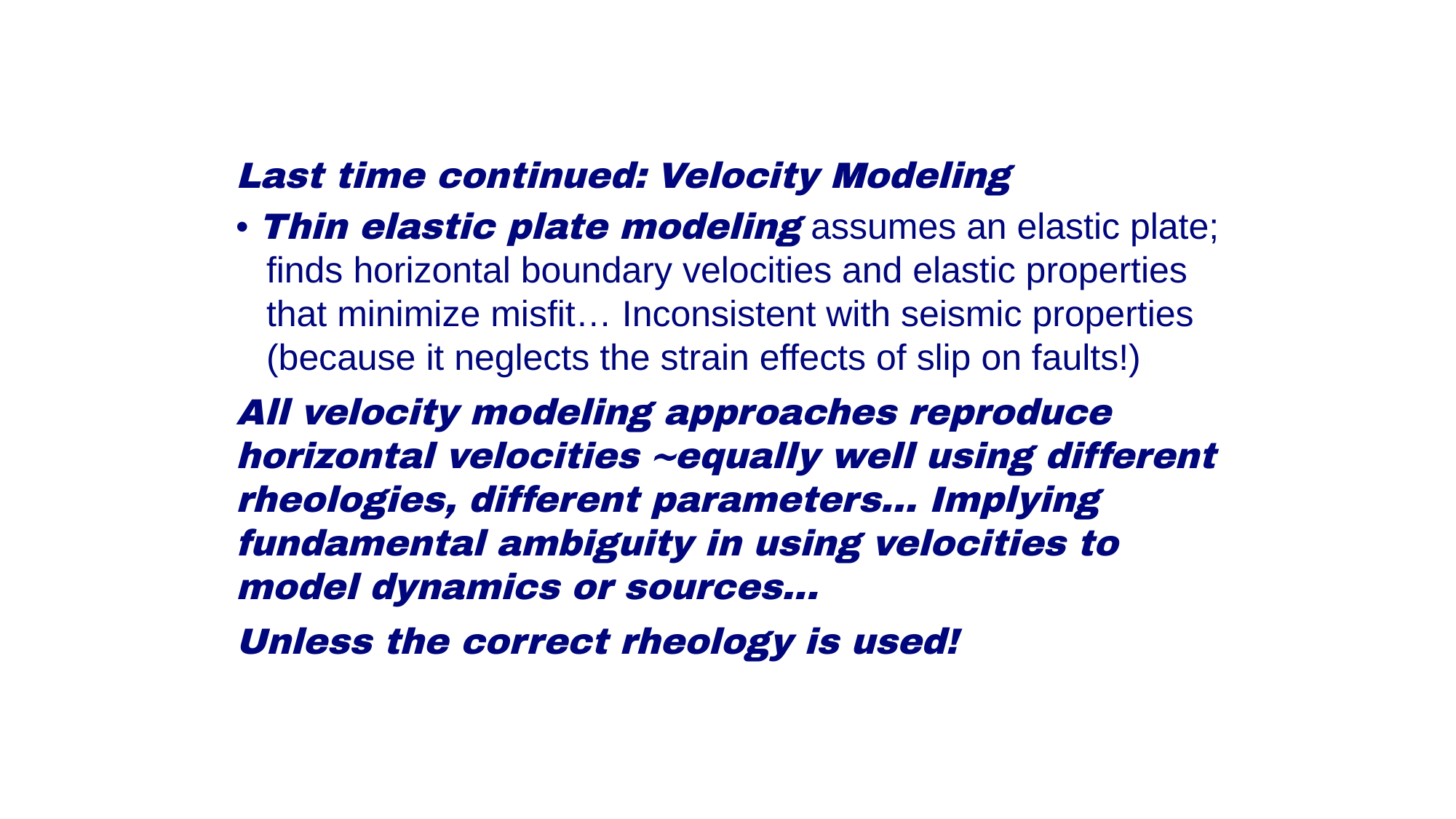

Last time continued: Velocity Modeling

• Thin elastic plate modeling assumes an elastic plate;
   finds horizontal boundary velocities and elastic properties
   that minimize misfit… Inconsistent with seismic properties
   (because it neglects the strain effects of slip on faults!)

All velocity modeling approaches reproduce
horizontal velocities ~equally well using different
rheologies, different parameters… Implying
fundamental ambiguity in using velocities to
model dynamics or sources...

Unless the correct rheology is used!